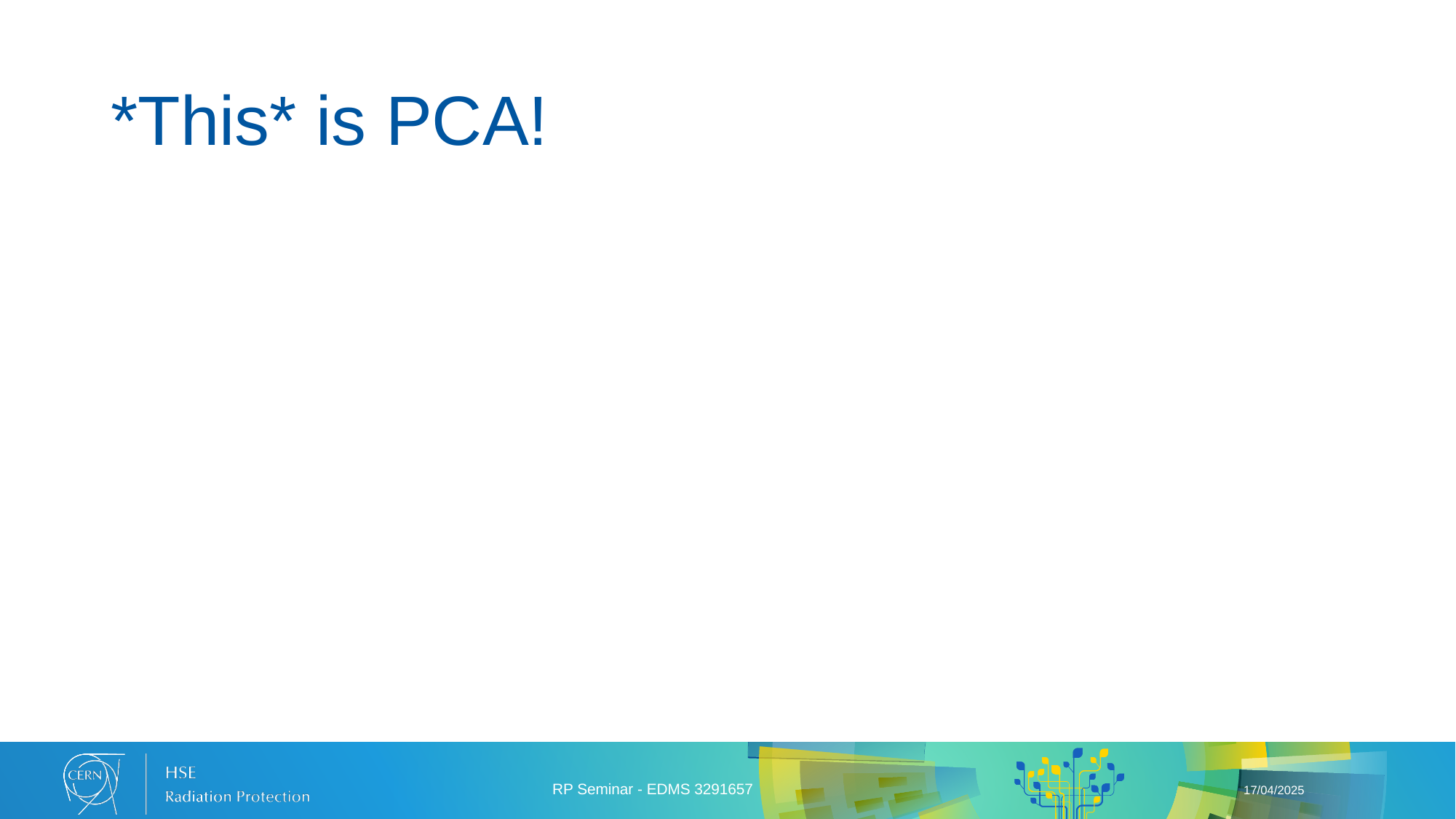

# *This* is PCA!
RP Seminar - EDMS 3291657
17/04/2025